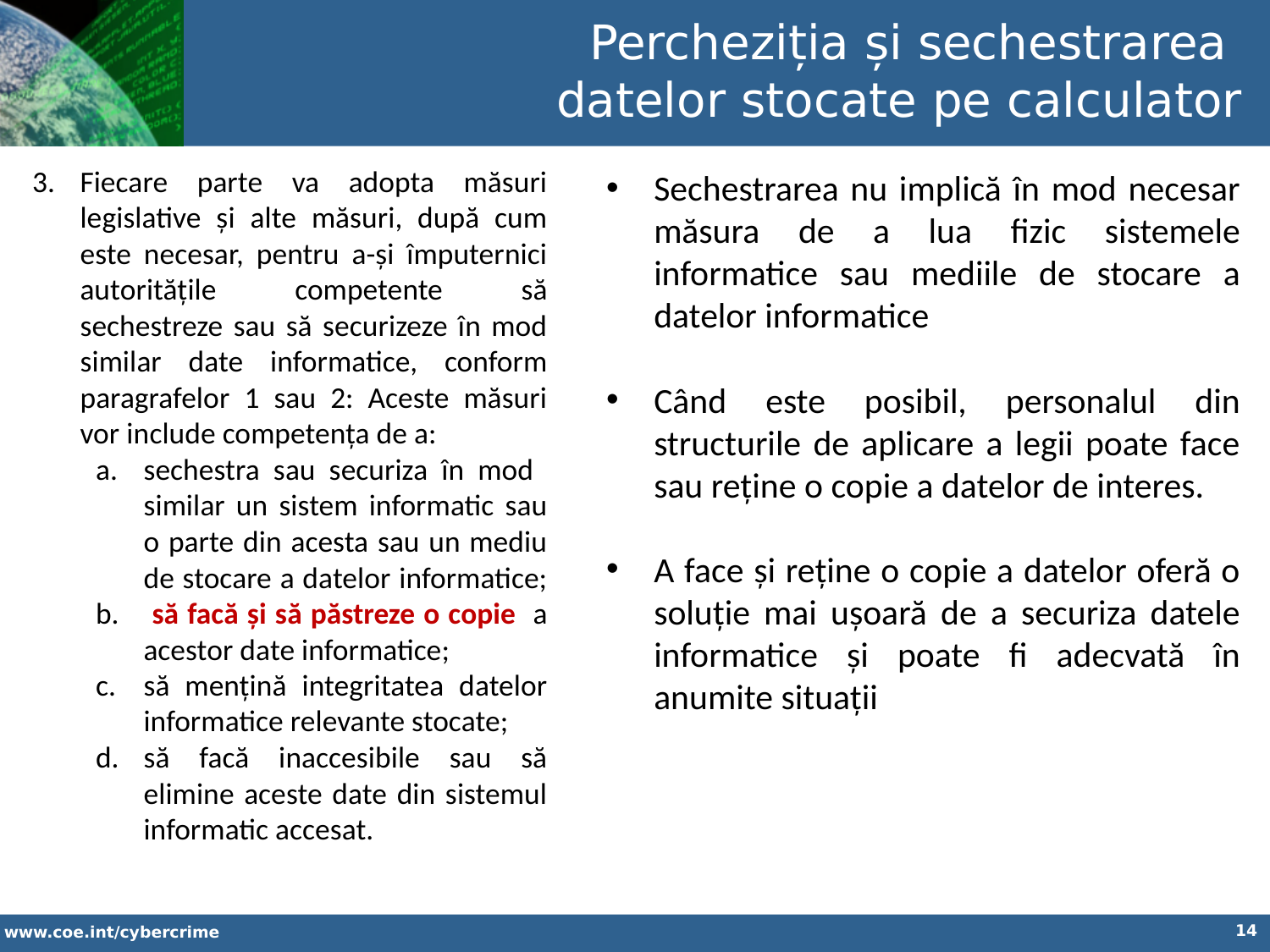

Percheziția și sechestrarea
datelor stocate pe calculator
Fiecare parte va adopta măsuri legislative și alte măsuri, după cum este necesar, pentru a-și împuternici autoritățile competente să sechestreze sau să securizeze în mod similar date informatice, conform paragrafelor 1 sau 2: Aceste măsuri vor include competența de a:
sechestra sau securiza în mod  similar un sistem informatic sau o parte din acesta sau un mediu de stocare a datelor informatice;
 să facă și să păstreze o copie  a acestor date informatice;
să mențină integritatea datelor informatice relevante stocate;
să facă inaccesibile sau să elimine aceste date din sistemul informatic accesat.
Sechestrarea nu implică în mod necesar măsura de a lua fizic sistemele informatice sau mediile de stocare a datelor informatice

Când este posibil, personalul din structurile de aplicare a legii poate face sau reține o copie a datelor de interes.

A face și reține o copie a datelor oferă o soluție mai ușoară de a securiza datele informatice și poate fi adecvată în anumite situații